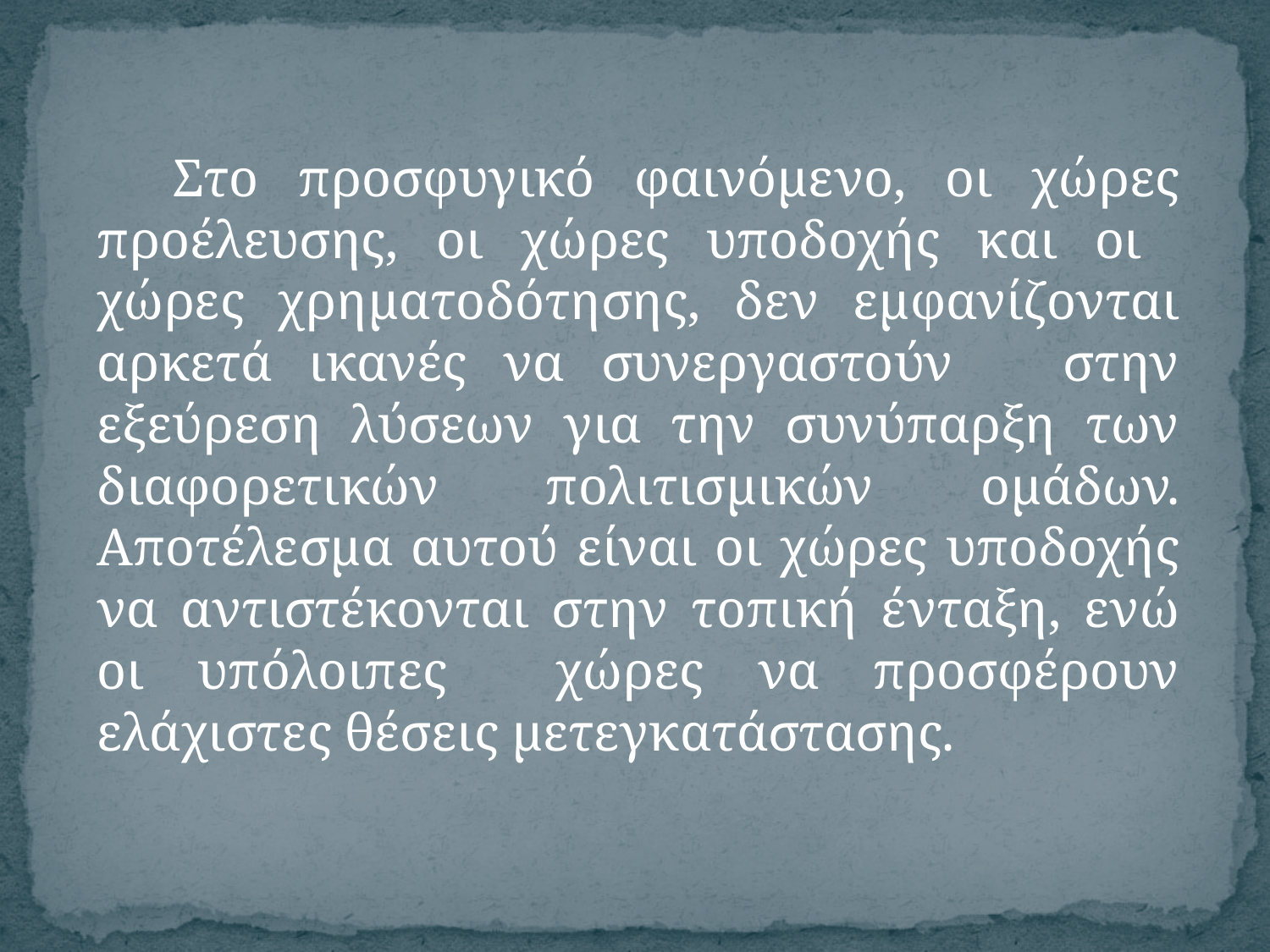

Στο προσφυγικό φαινόμενο, οι χώρες προέλευσης, οι χώρες υποδοχής και οι  χώρες χρηματοδότησης, δεν εμφανίζονται αρκετά ικανές να συνεργαστούν   στην εξεύρεση λύσεων για την συνύπαρξη των διαφορετικών πολιτισμικών ομάδων. Αποτέλεσμα αυτού είναι οι χώρες υποδοχής να αντιστέκονται στην τοπική ένταξη, ενώ οι υπόλοιπες  χώρες να προσφέρουν ελάχιστες θέσεις μετεγκατάστασης.